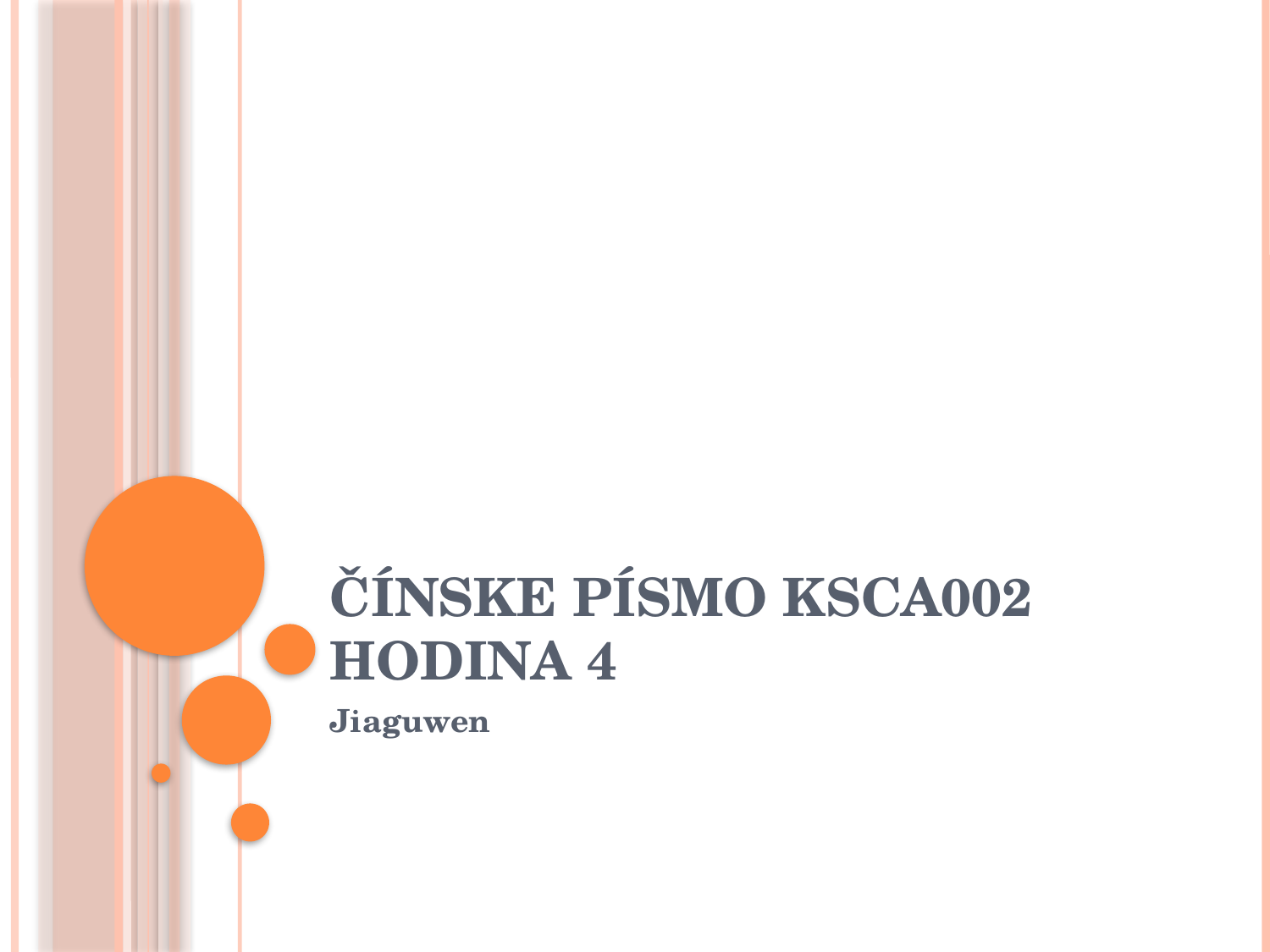

# Čínske písmo KSCA002 Hodina 4
Jiaguwen